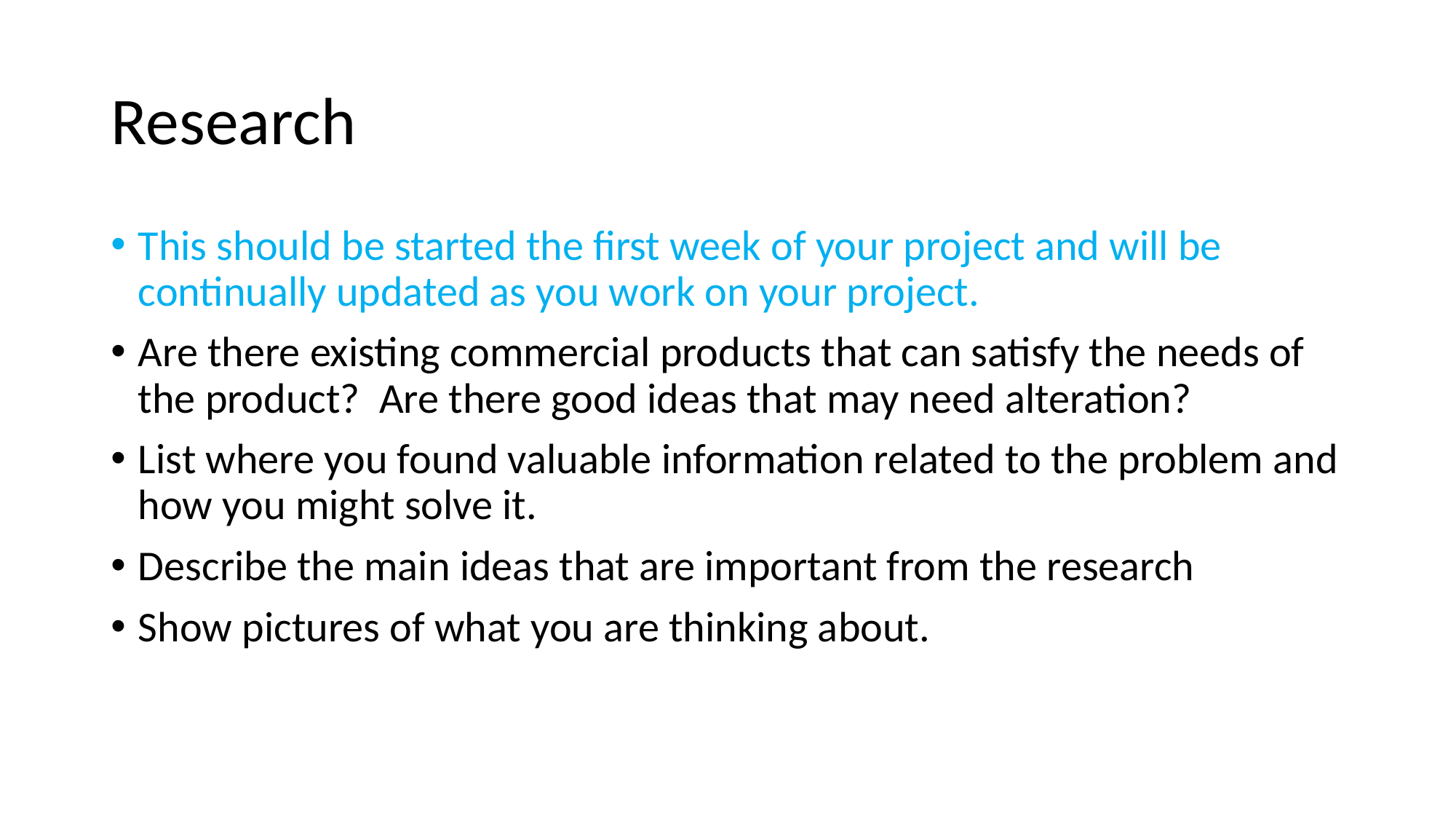

# Research
This should be started the first week of your project and will be continually updated as you work on your project.
Are there existing commercial products that can satisfy the needs of the product?  Are there good ideas that may need alteration?
List where you found valuable information related to the problem and how you might solve it.
Describe the main ideas that are important from the research
Show pictures of what you are thinking about.